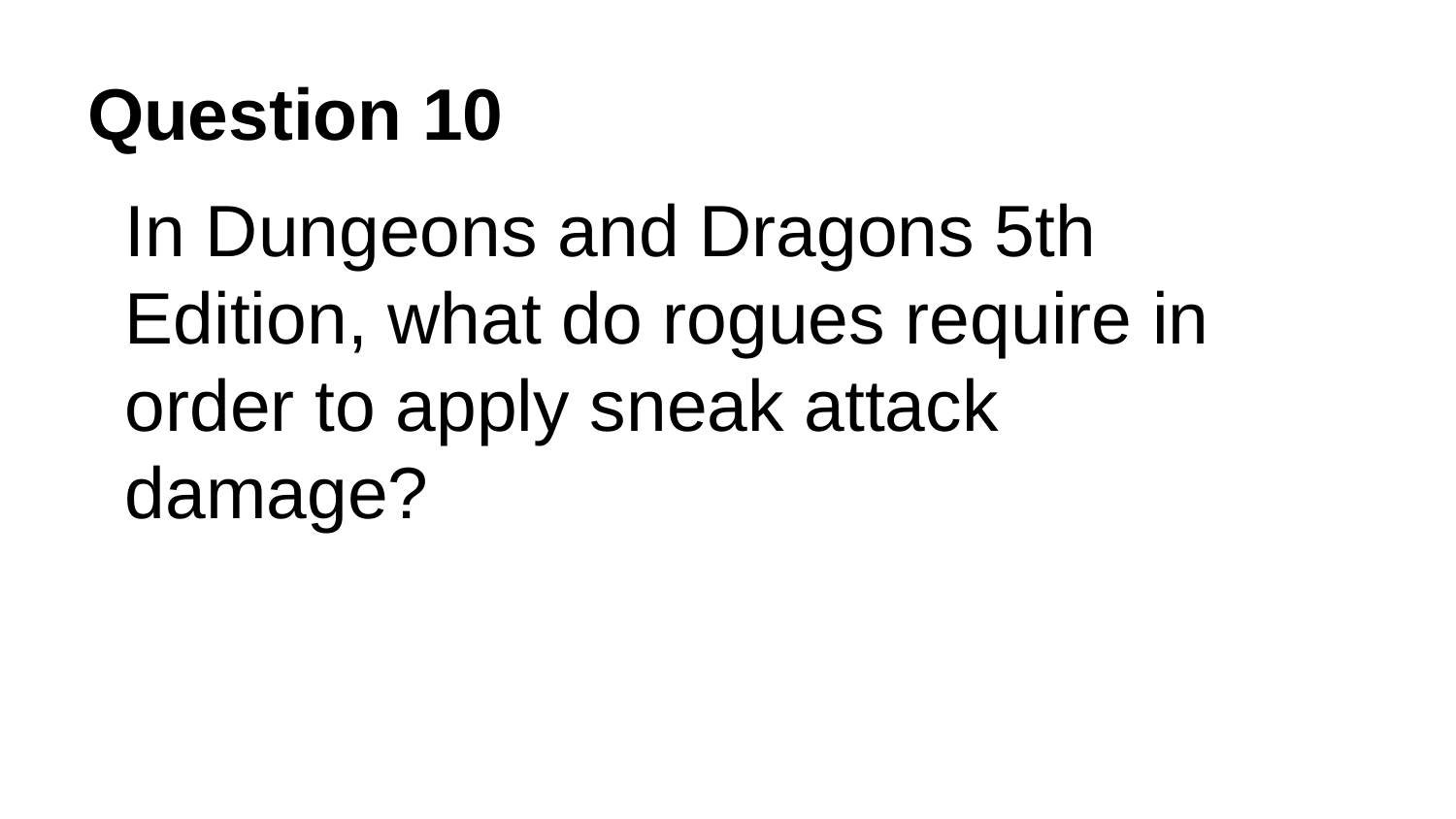

# Question 10
In Dungeons and Dragons 5th Edition, what do rogues require in order to apply sneak attack damage?